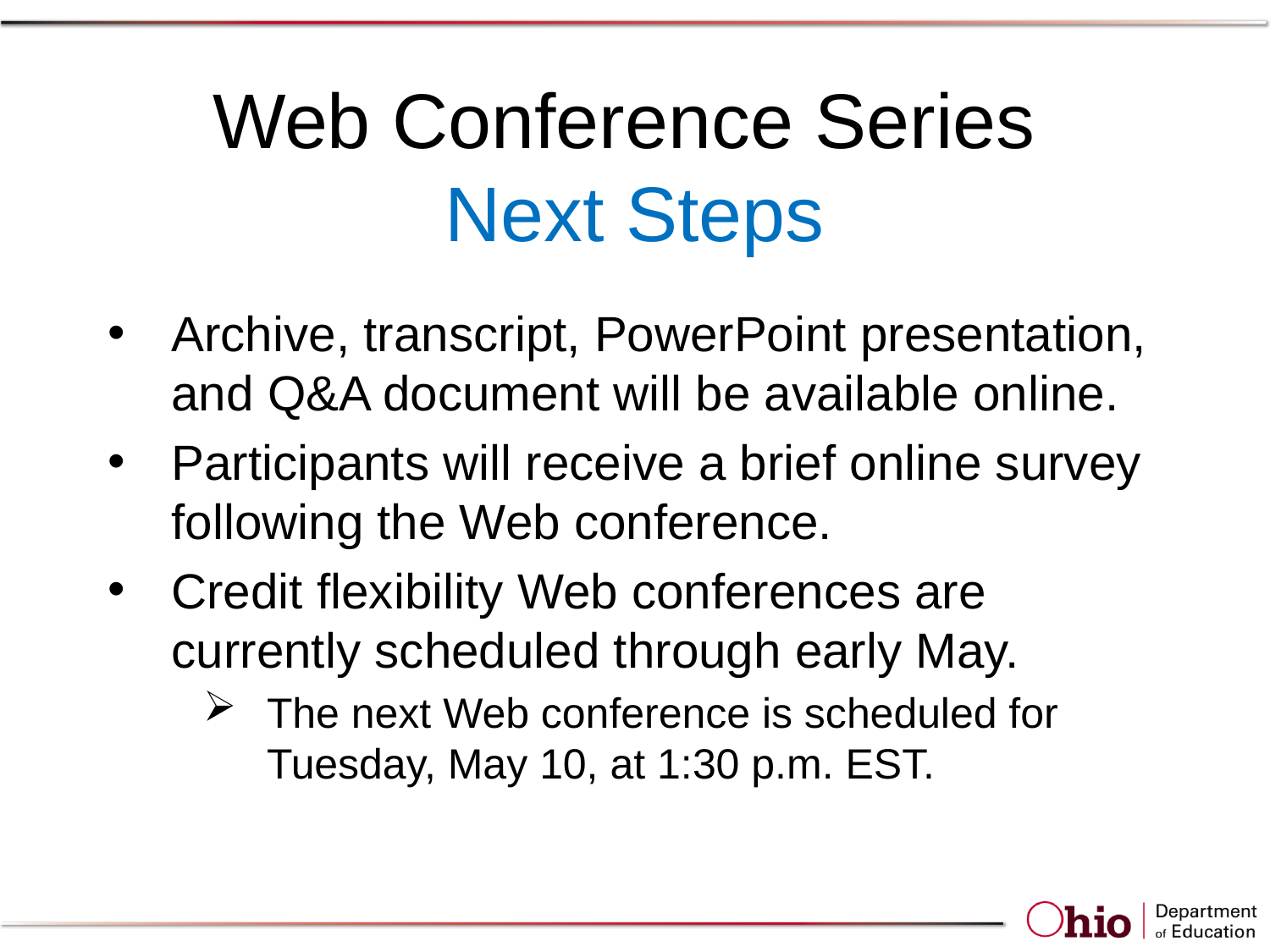

# Web Conference Series Next Steps
Archive, transcript, PowerPoint presentation, and Q&A document will be available online.
Participants will receive a brief online survey following the Web conference.
Credit flexibility Web conferences are currently scheduled through early May.
The next Web conference is scheduled for Tuesday, May 10, at 1:30 p.m. EST.